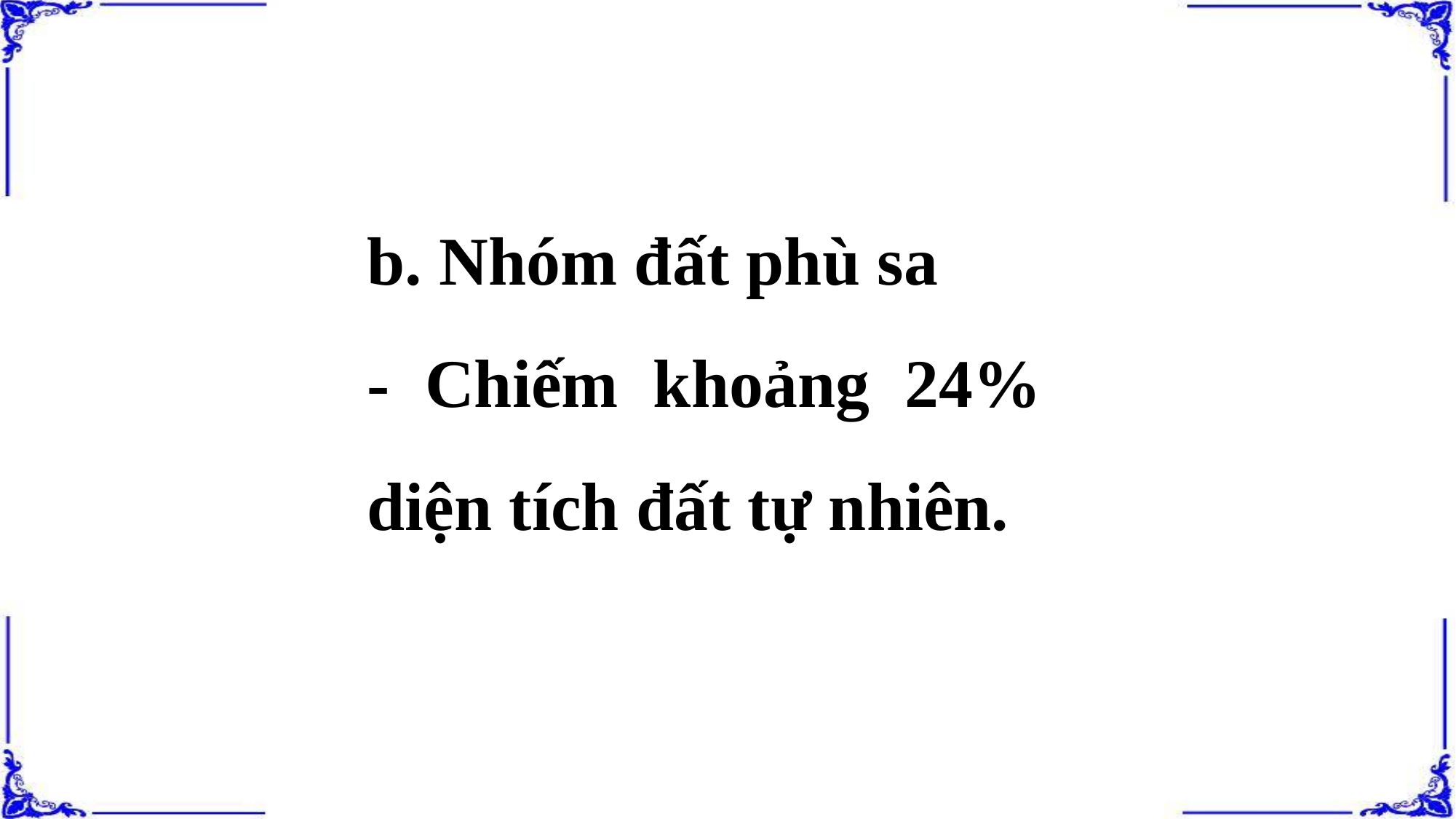

b. Nhóm đất phù sa
- Chiếm khoảng 24% diện tích đất tự nhiên.